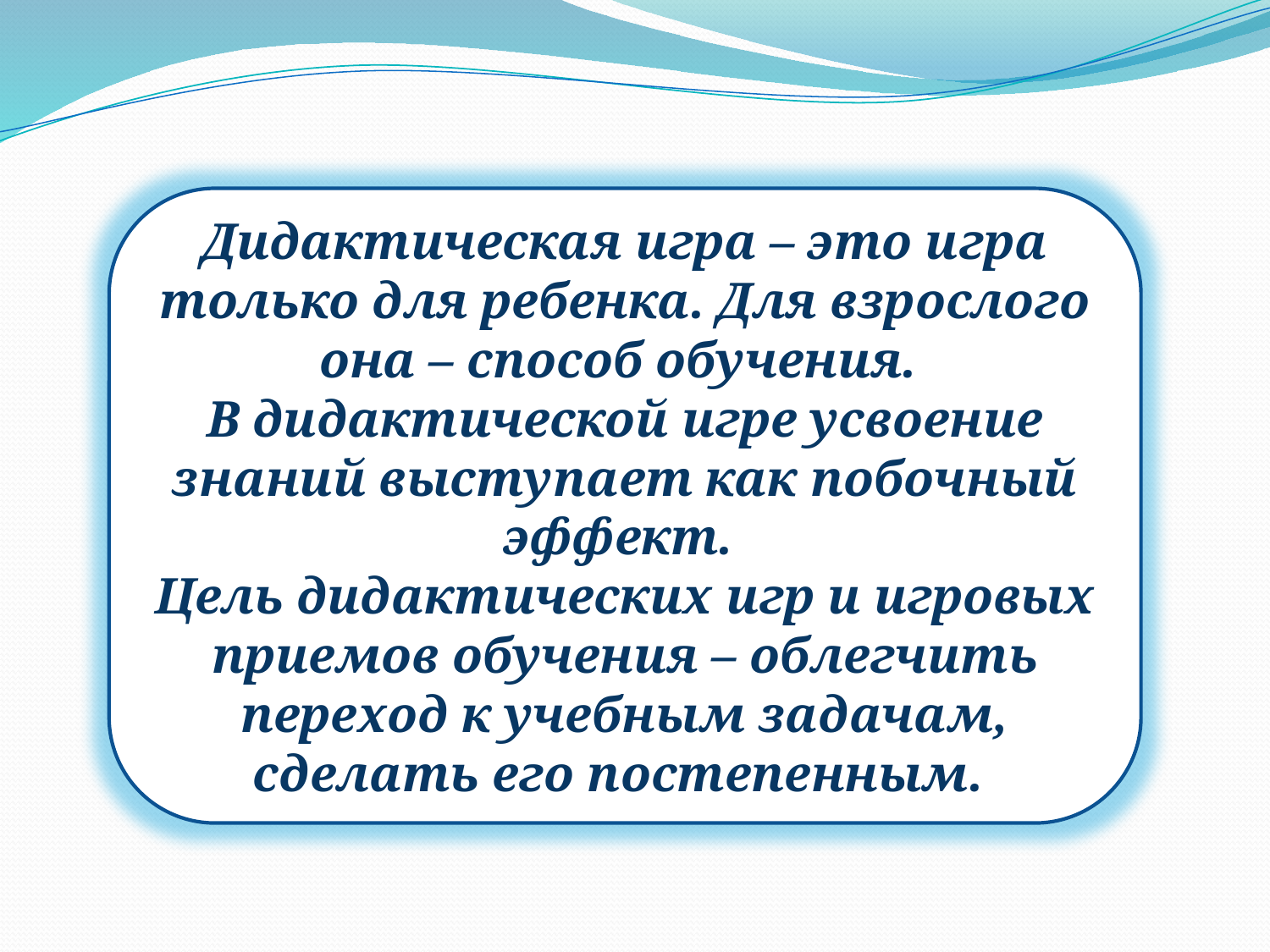

Дидактическая игра – это игра только для ребенка. Для взрослого она – способ обучения.
В дидактической игре усвоение знаний выступает как побочный эффект.
Цель дидактических игр и игровых приемов обучения – облегчить переход к учебным задачам, сделать его постепенным.